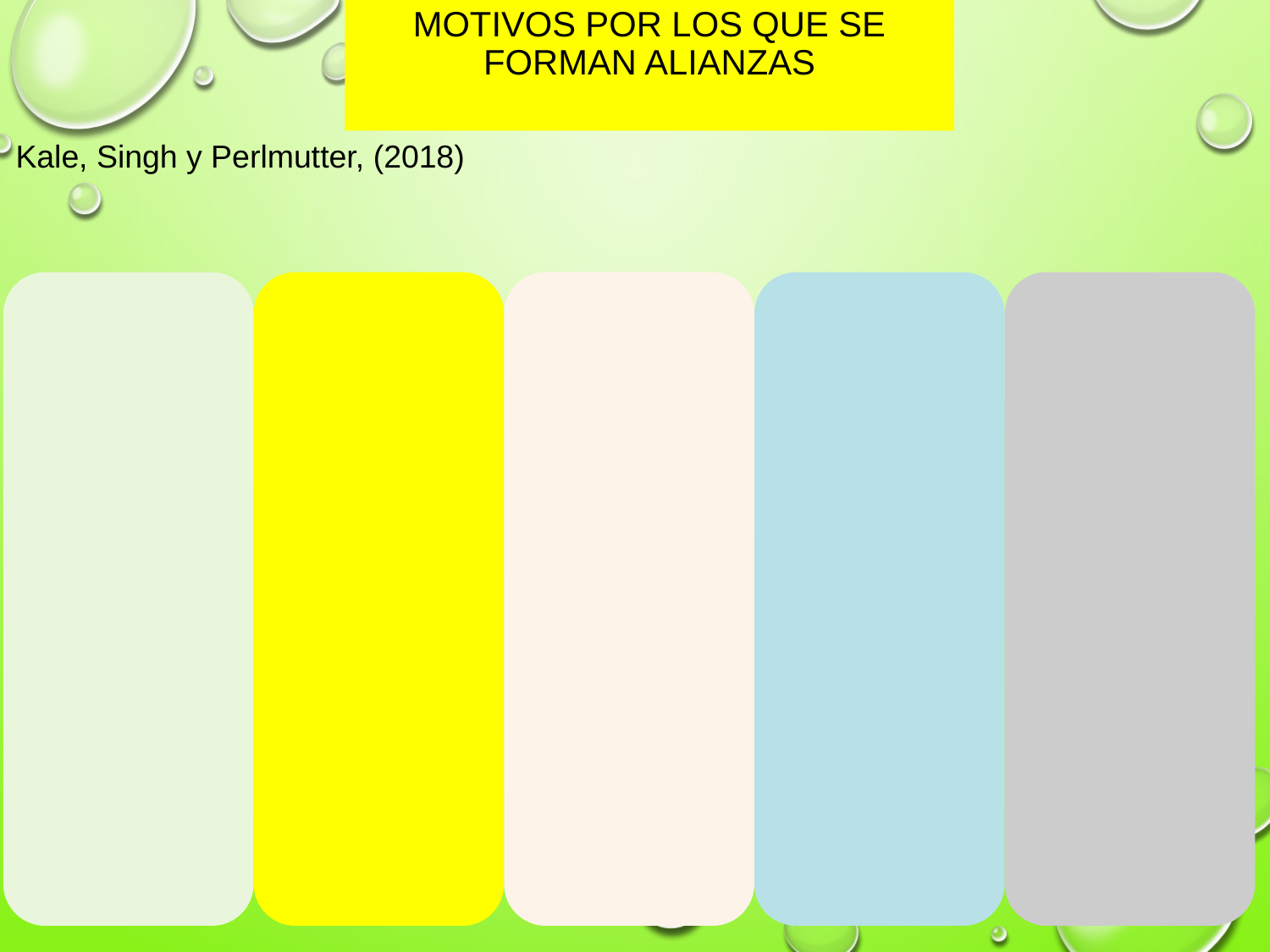

# motivos por los que se forman alianzas
Kale, Singh y Perlmutter, (2018)